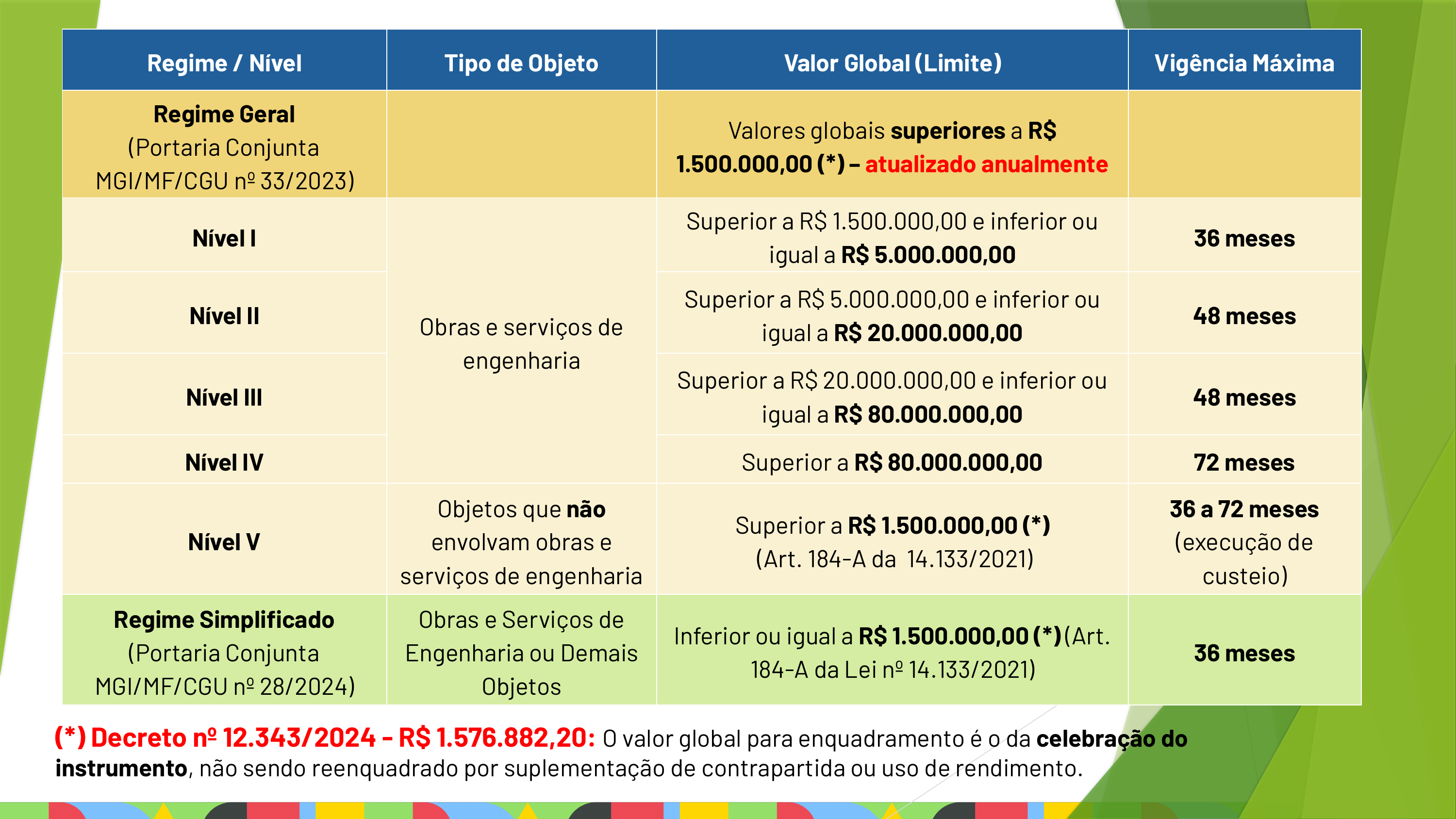

| Regime / Nível | Tipo de Objeto | Valor Global (Limite) | Vigência Máxima |
| --- | --- | --- | --- |
| Regime Geral (Portaria Conjunta MGI/MF/CGU nº 33/2023) |  | Valores globais superiores a R$ 1.500.000,00 (\*) – atualizado anualmente |  |
| Nível I | Obras e serviços de engenharia | Superior a R$ 1.500.000,00 e inferior ou igual a R$ 5.000.000,00 | 36 meses |
| Nível II |  | Superior a R$ 5.000.000,00 e inferior ou igual a R$ 20.000.000,00 | 48 meses |
| Nível III |  | Superior a R$ 20.000.000,00 e inferior ou igual a R$ 80.000.000,00 | 48 meses |
| Nível IV |  | Superior a R$ 80.000.000,00 | 72 meses |
| Nível V | Objetos que não envolvam obras e serviços de engenharia | Superior a R$ 1.500.000,00 (\*) (Art. 184-A da  14.133/2021) | 36 a 72 meses (execução de custeio) |
| Regime Simplificado (Portaria Conjunta MGI/MF/CGU nº 28/2024) | Obras e Serviços de Engenharia ou Demais Objetos | Inferior ou igual a R$ 1.500.000,00 (\*) (Art. 184-A da Lei nº 14.133/2021) | 36 meses |

(*) Decreto nº 12.343/2024 - R$ 1.576.882,20: O valor global para enquadramento é o da celebração do instrumento, não sendo reenquadrado por suplementação de contrapartida ou uso de rendimento.